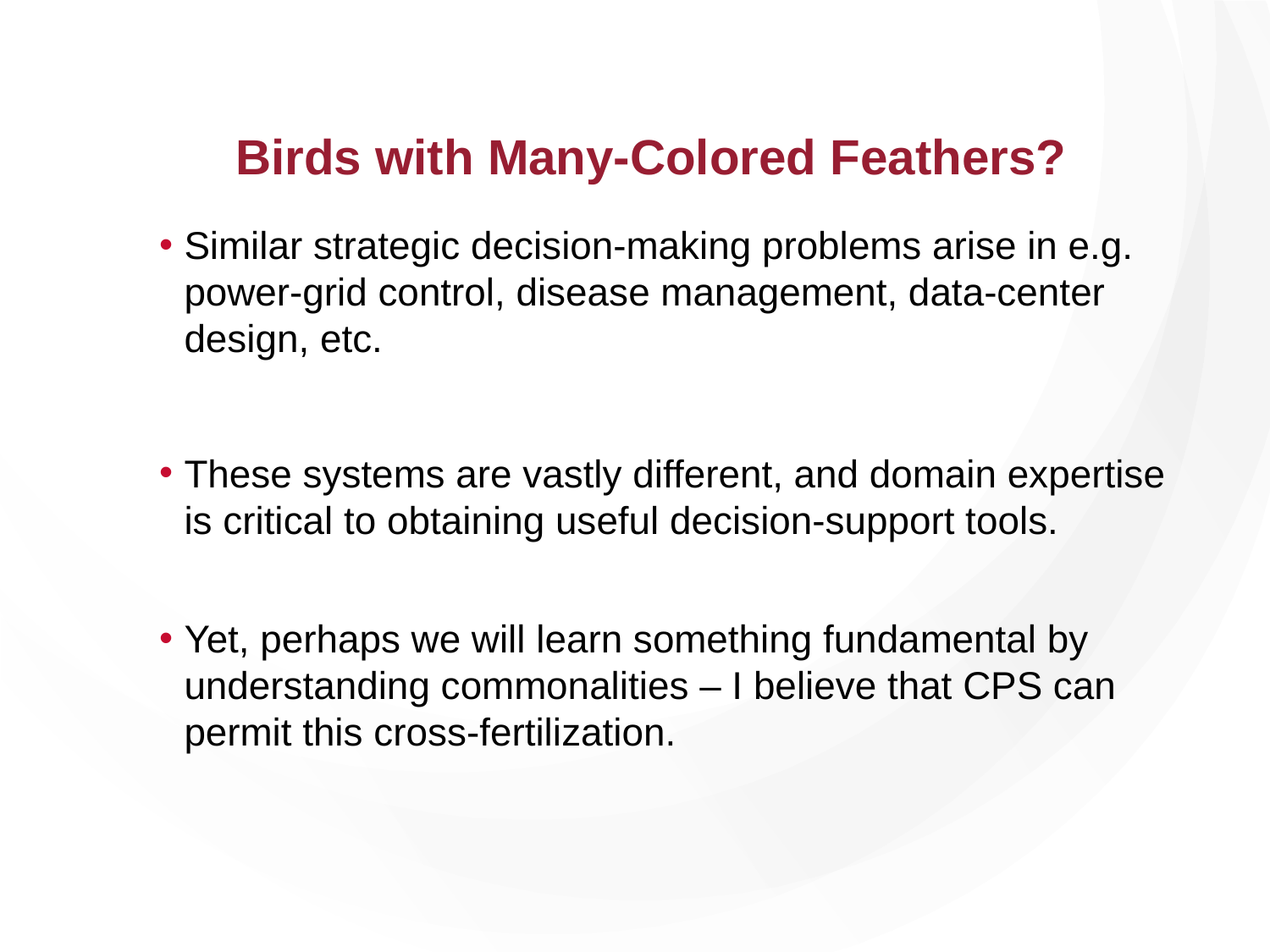

# Birds with Many-Colored Feathers?
Similar strategic decision-making problems arise in e.g. power-grid control, disease management, data-center design, etc.

These systems are vastly different, and domain expertise is critical to obtaining useful decision-support tools.

Yet, perhaps we will learn something fundamental by understanding commonalities – I believe that CPS can permit this cross-fertilization.